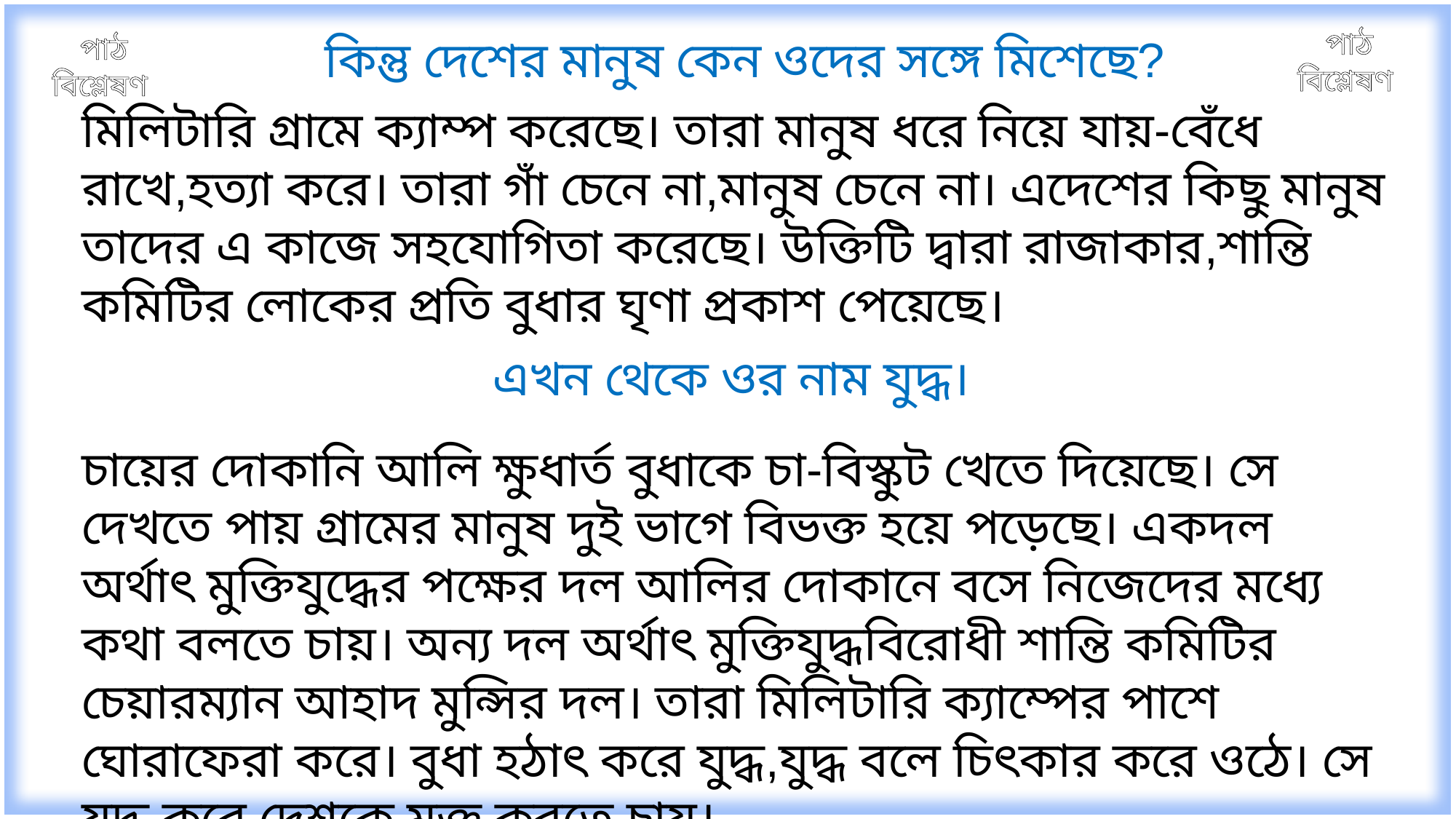

পাঠ বিশ্লেষণ
পাঠ বিশ্লেষণ
কিন্তু দেশের মানুষ কেন ওদের সঙ্গে মিশেছে?
মিলিটারি গ্রামে ক্যাম্প করেছে। তারা মানুষ ধরে নিয়ে যায়-বেঁধে রাখে,হত্যা করে। তারা গাঁ চেনে না,মানুষ চেনে না। এদেশের কিছু মানুষ তাদের এ কাজে সহযোগিতা করেছে। উক্তিটি দ্বারা রাজাকার,শান্তি কমিটির লোকের প্রতি বুধার ঘৃণা প্রকাশ পেয়েছে।
এখন থেকে ওর নাম যুদ্ধ।
চায়ের দোকানি আলি ক্ষুধার্ত বুধাকে চা-বিস্কুট খেতে দিয়েছে। সে দেখতে পায় গ্রামের মানুষ দুই ভাগে বিভক্ত হয়ে পড়েছে। একদল অর্থাৎ মুক্তিযুদ্ধের পক্ষের দল আলির দোকানে বসে নিজেদের মধ্যে কথা বলতে চায়। অন্য দল অর্থাৎ মুক্তিযুদ্ধবিরোধী শান্তি কমিটির চেয়ারম্যান আহাদ মুন্সির দল। তারা মিলিটারি ক্যাম্পের পাশে ঘোরাফেরা করে। বুধা হঠাৎ করে যুদ্ধ,যুদ্ধ বলে চিৎকার করে ওঠে। সে যুদ্ধ করে দেশকে মুক্ত করতে চায়।